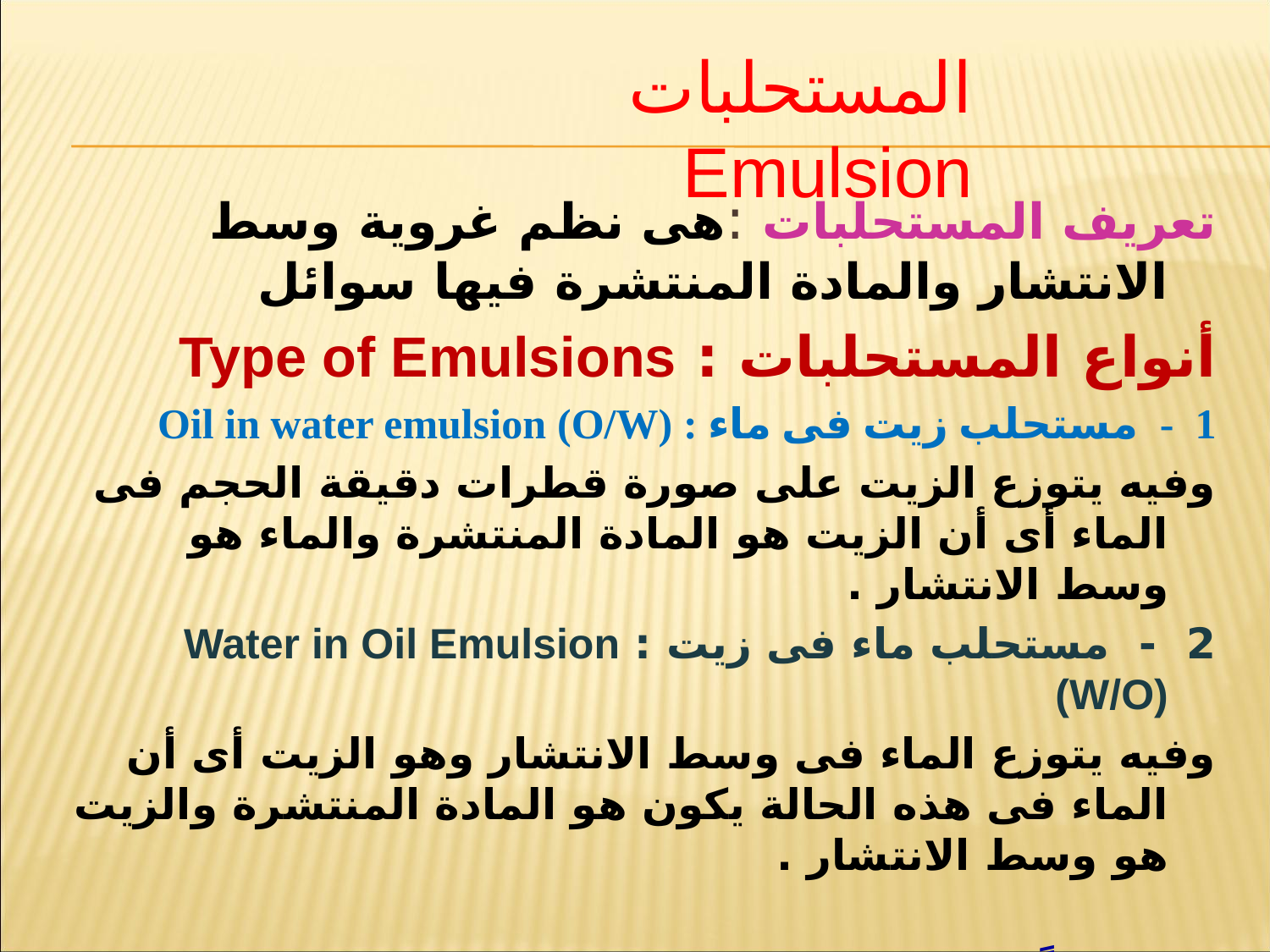

المستحلبات Emulsion
تعريف المستحلبات :هى نظم غروية وسط الانتشار والمادة المنتشرة فيها سوائل
أنواع المستحلبات : Type of Emulsions
1  -  مستحلب زيت فى ماء : Oil in water emulsion (O/W)
	وفيه يتوزع الزيت على صورة قطرات دقيقة الحجم فى الماء أى أن الزيت هو المادة المنتشرة والماء هو وسط الانتشار .
2  -  مستحلب ماء فى زيت : Water in Oil Emulsion (W/O)
	وفيه يتوزع الماء فى وسط الانتشار وهو الزيت أى أن الماء فى هذه الحالة يكون هو المادة المنتشرة والزيت هو وسط الانتشار .

	وعموماً فإن نوع المستحلب المطلوب فى عمليات الرش الحقلية هو النوع الأول مستحلب زيت فى ماء (O/ W) .